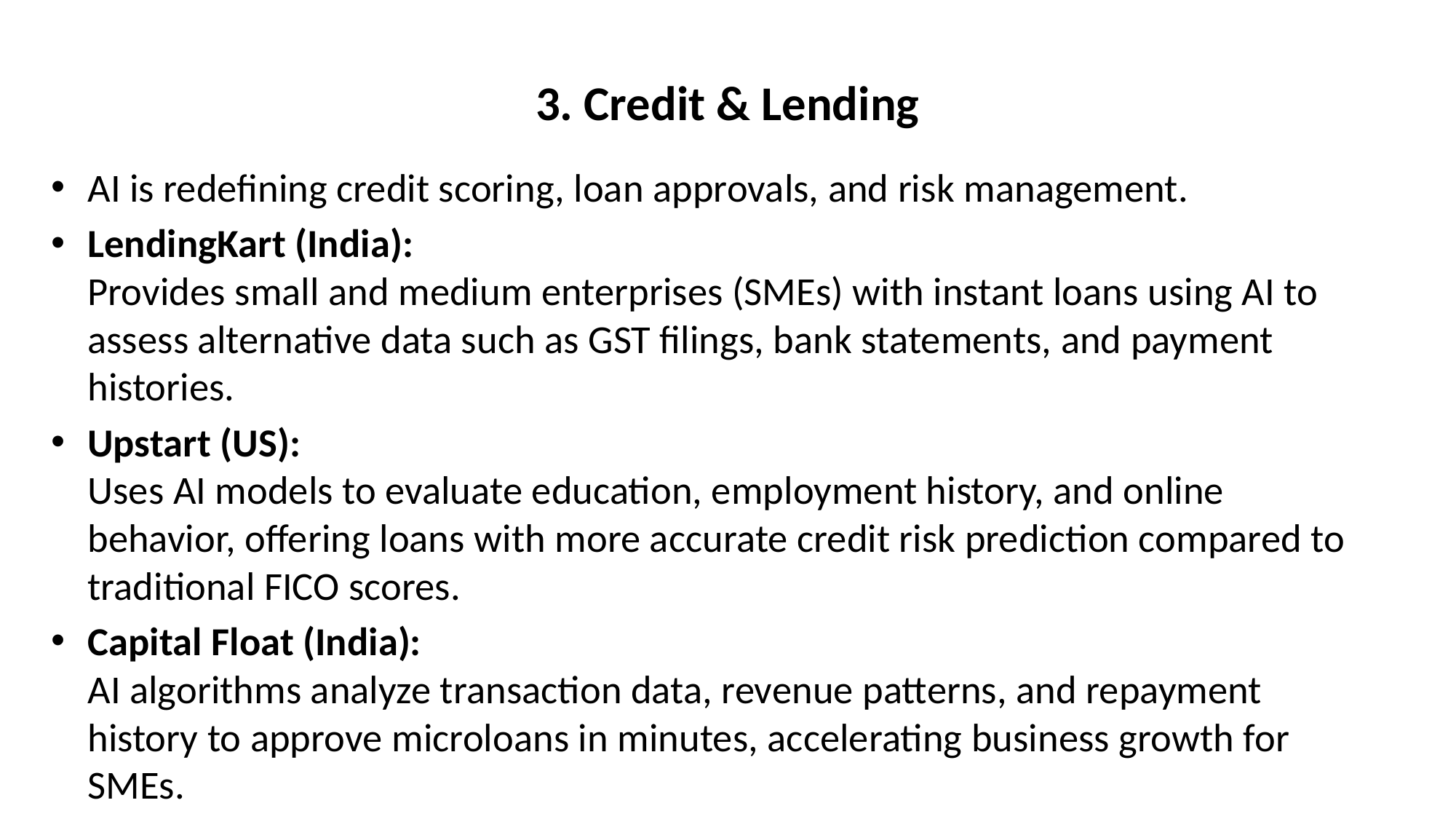

# 3. Credit & Lending
AI is redefining credit scoring, loan approvals, and risk management.
LendingKart (India):
Provides small and medium enterprises (SMEs) with instant loans using AI to assess alternative data such as GST filings, bank statements, and payment histories.
Upstart (US):
Uses AI models to evaluate education, employment history, and online behavior, offering loans with more accurate credit risk prediction compared to traditional FICO scores.
Capital Float (India):
AI algorithms analyze transaction data, revenue patterns, and repayment history to approve microloans in minutes, accelerating business growth for SMEs.